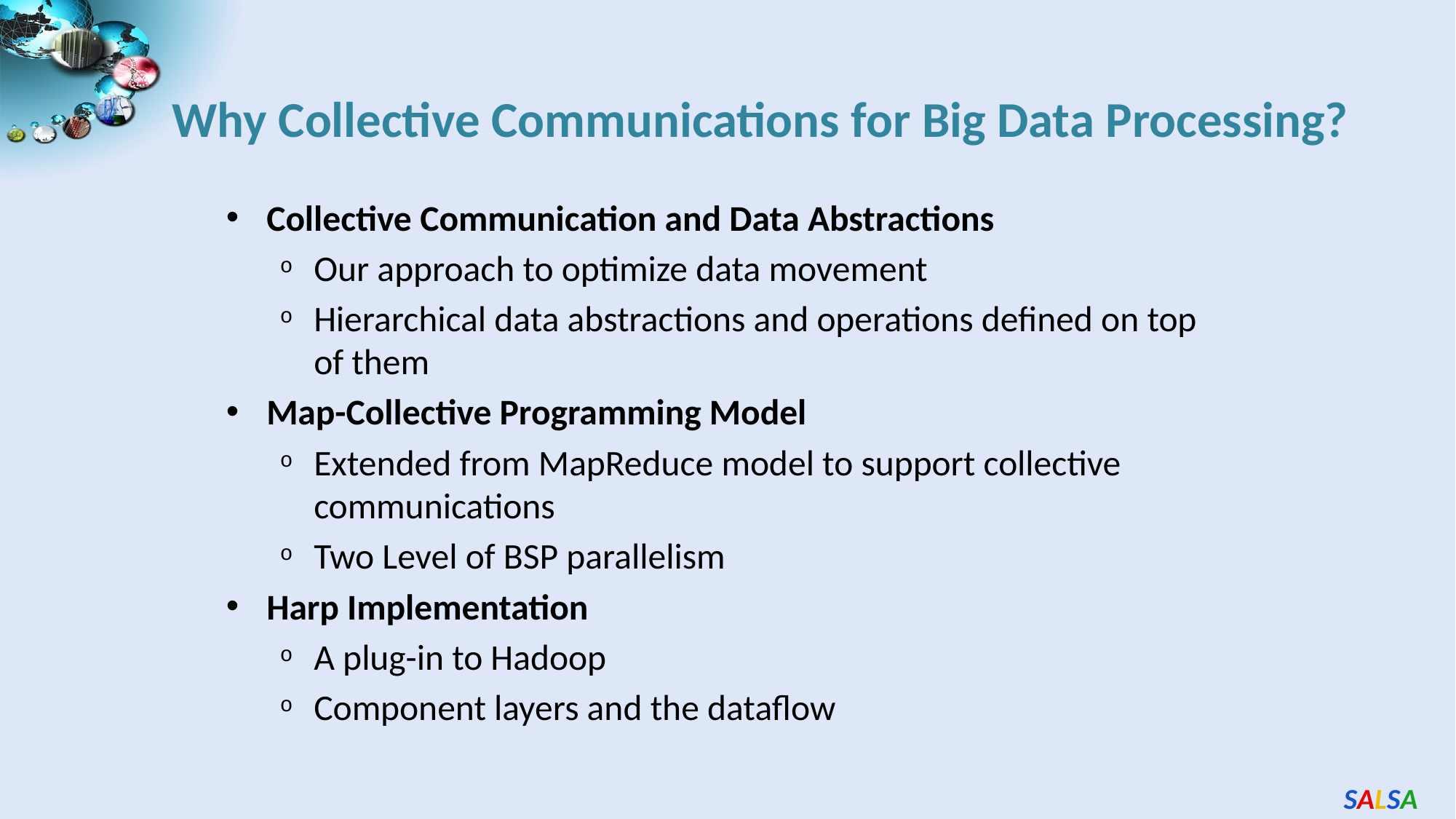

Why Collective Communications for Big Data Processing?
Collective Communication and Data Abstractions
Our approach to optimize data movement
Hierarchical data abstractions and operations defined on top of them
Map-Collective Programming Model
Extended from MapReduce model to support collective communications
Two Level of BSP parallelism
Harp Implementation
A plug-in to Hadoop
Component layers and the dataflow